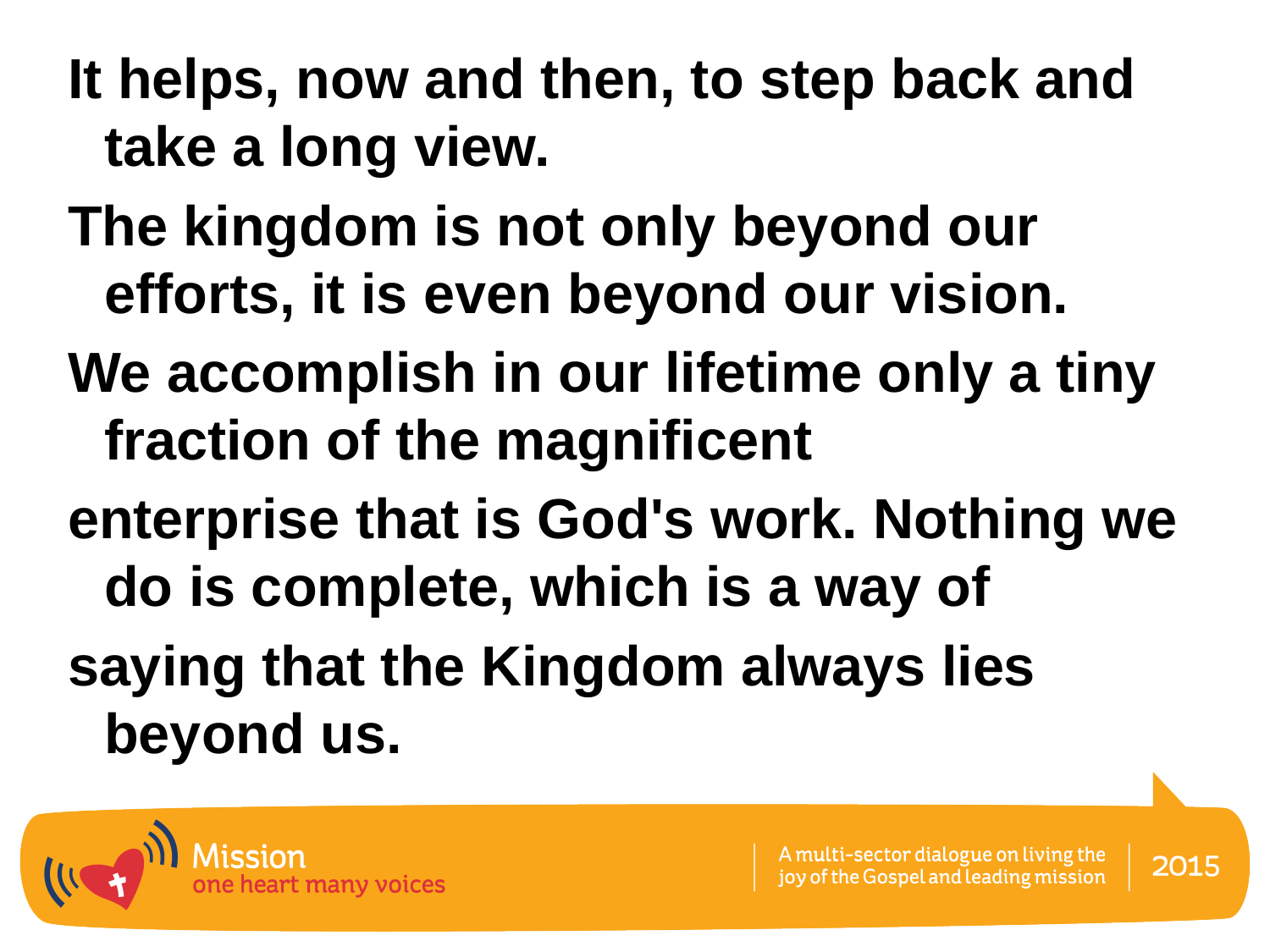

It helps, now and then, to step back and take a long view.
The kingdom is not only beyond our efforts, it is even beyond our vision.
We accomplish in our lifetime only a tiny fraction of the magnificent
enterprise that is God's work. Nothing we do is complete, which is a way of
saying that the Kingdom always lies beyond us.